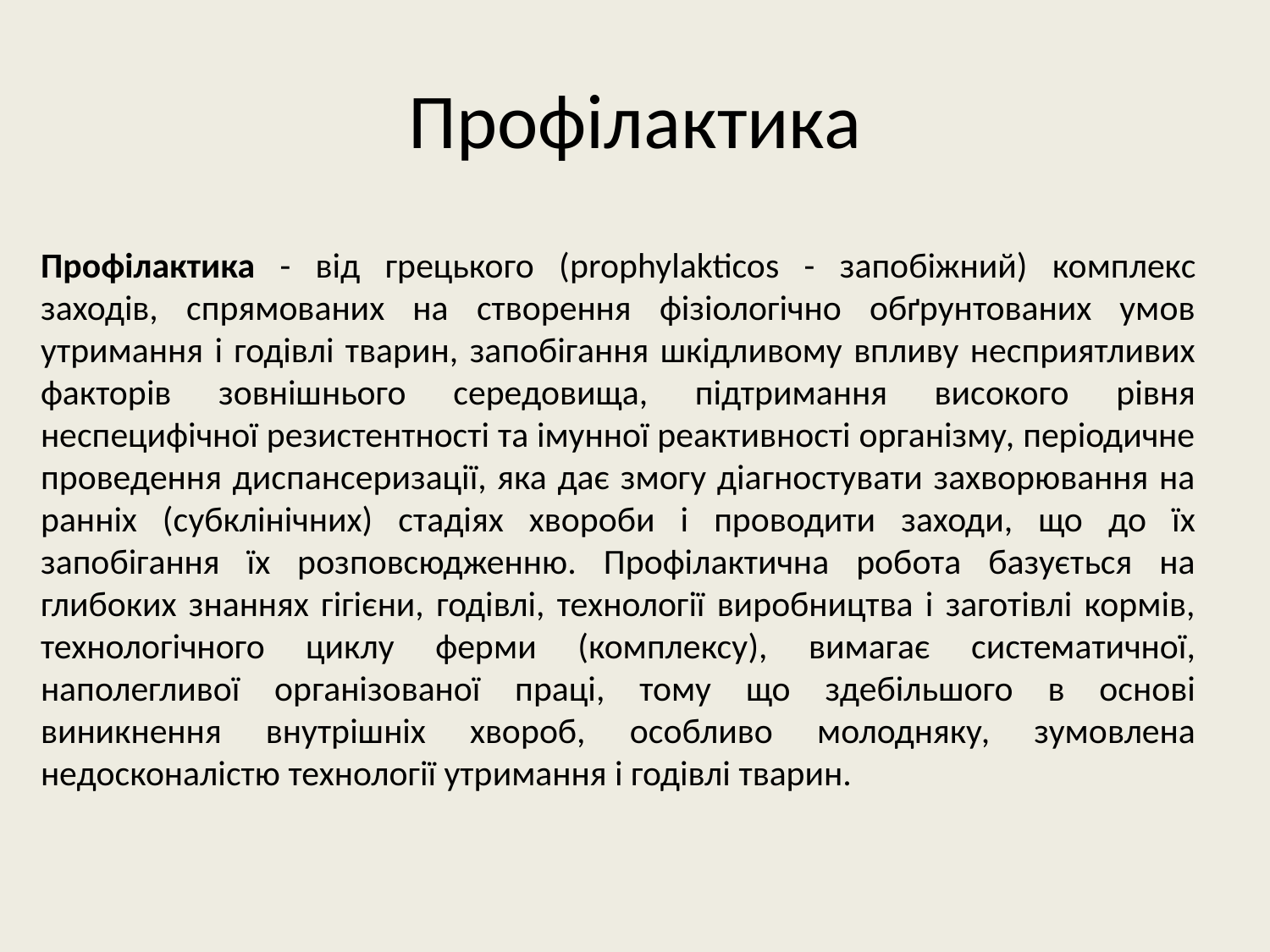

# Профілактика
Профілактика - від грецького (prophylakticos - запобіжний) комплекс заходів, спрямованих на створення фізіологічно обґрунтованих умов утримання і годівлі тварин, запобігання шкідливому впливу несприятливих факторів зовнішнього середовища, підтримання високого рівня неспецифічної резистентності та імунної реактивності організму, періодичне проведення диспансеризації, яка дає змогу діагностувати захворювання на ранніх (субклінічних) стадіях хвороби і проводити заходи, що до їх запобігання їх розповсюдженню. Профілактична робота базується на глибоких знаннях гігієни, годівлі, технології виробництва і заготівлі кормів, технологічного циклу ферми (комплексу), вимагає систематичної, наполегливої організованої праці, тому що здебільшого в основі виникнення внутрішніх хвороб, особливо молодняку, зумовлена недосконалістю технології утримання і годівлі тварин.